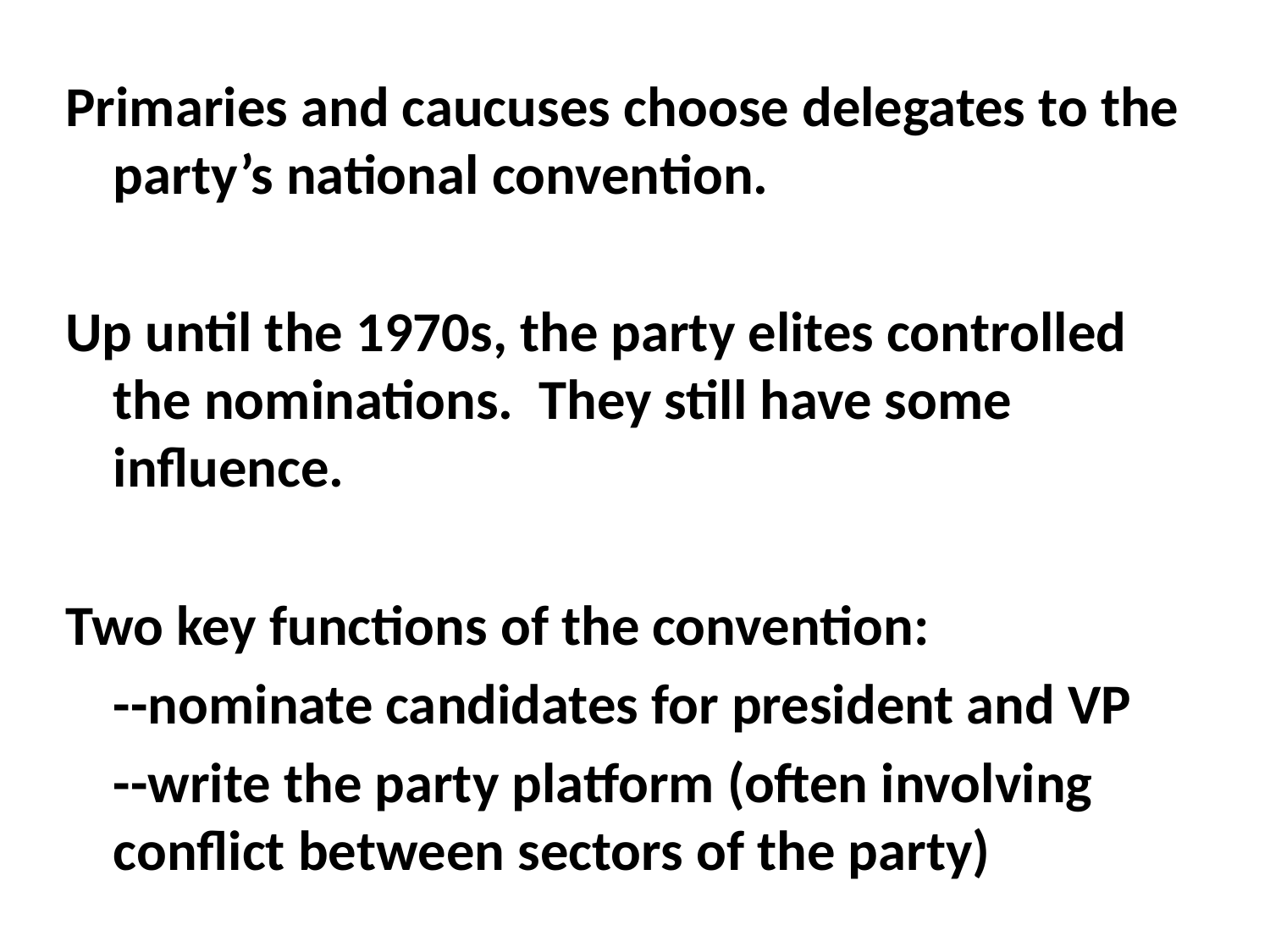

#
Primaries and caucuses choose delegates to the party’s national convention.

Up until the 1970s, the party elites controlled the nominations.  They still have some influence.

Two key functions of the convention:
	--nominate candidates for president and VP
	--write the party platform (often involving conflict between sectors of the party)